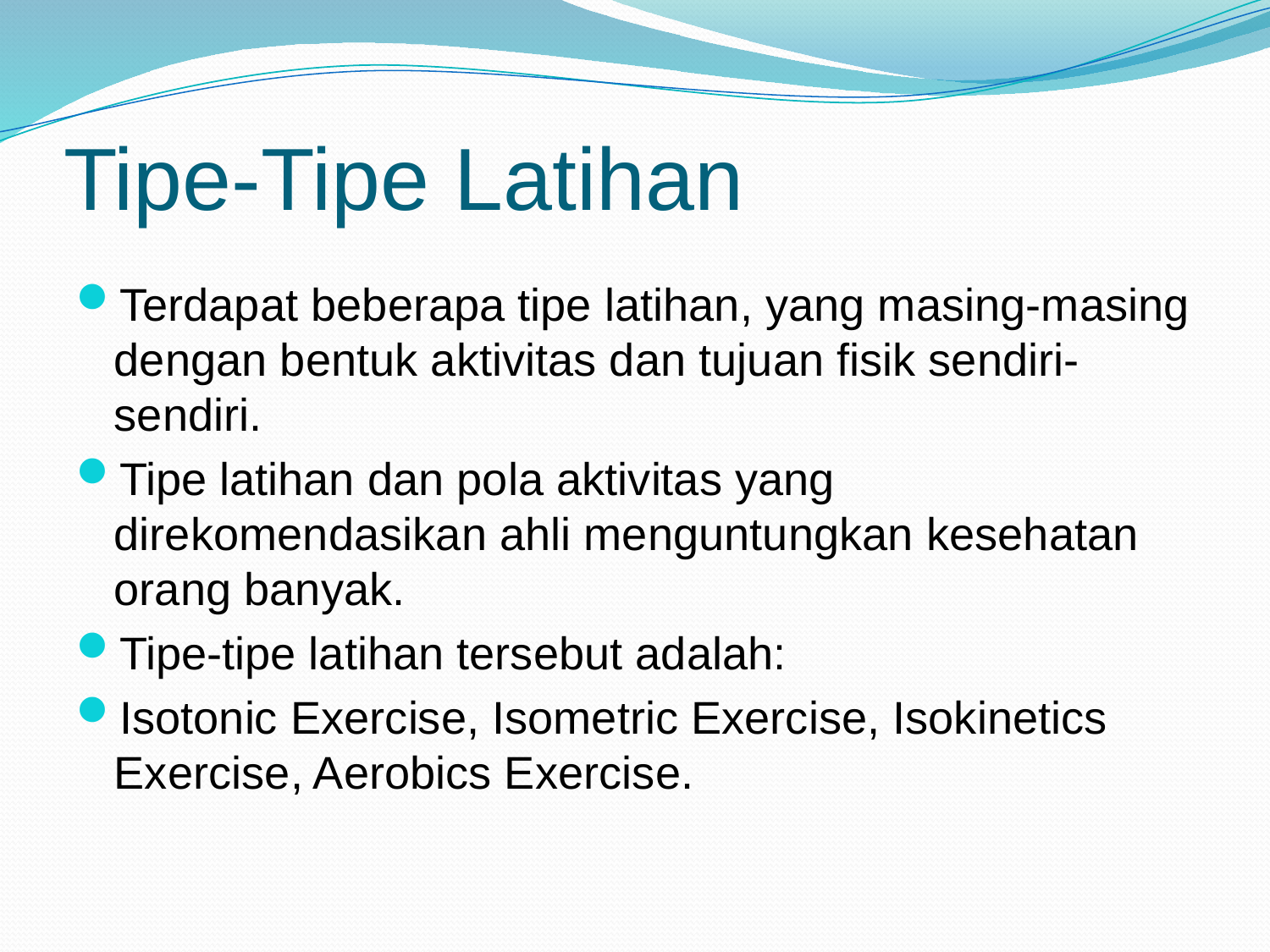

# Tipe-Tipe Latihan
Terdapat beberapa tipe latihan, yang masing-masing dengan bentuk aktivitas dan tujuan fisik sendiri-sendiri.
Tipe latihan dan pola aktivitas yang direkomendasikan ahli menguntungkan kesehatan orang banyak.
Tipe-tipe latihan tersebut adalah:
Isotonic Exercise, Isometric Exercise, Isokinetics Exercise, Aerobics Exercise.